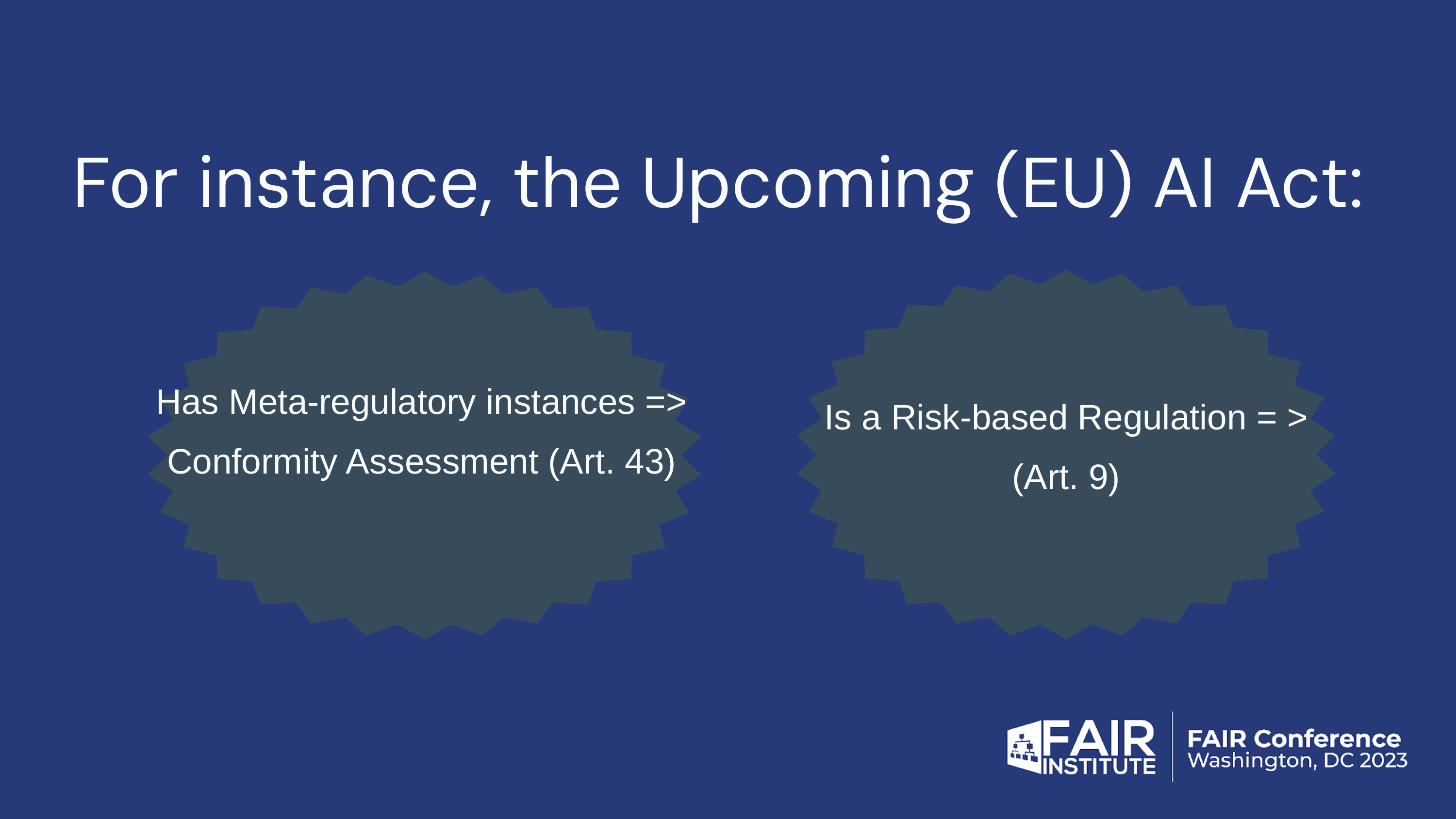

For instance, the Upcoming (EU) AI Act:

Has Meta-regulatory instances => Conformity Assessment (Art. 43)
Is a Risk-based Regulation = > (Art. 9)